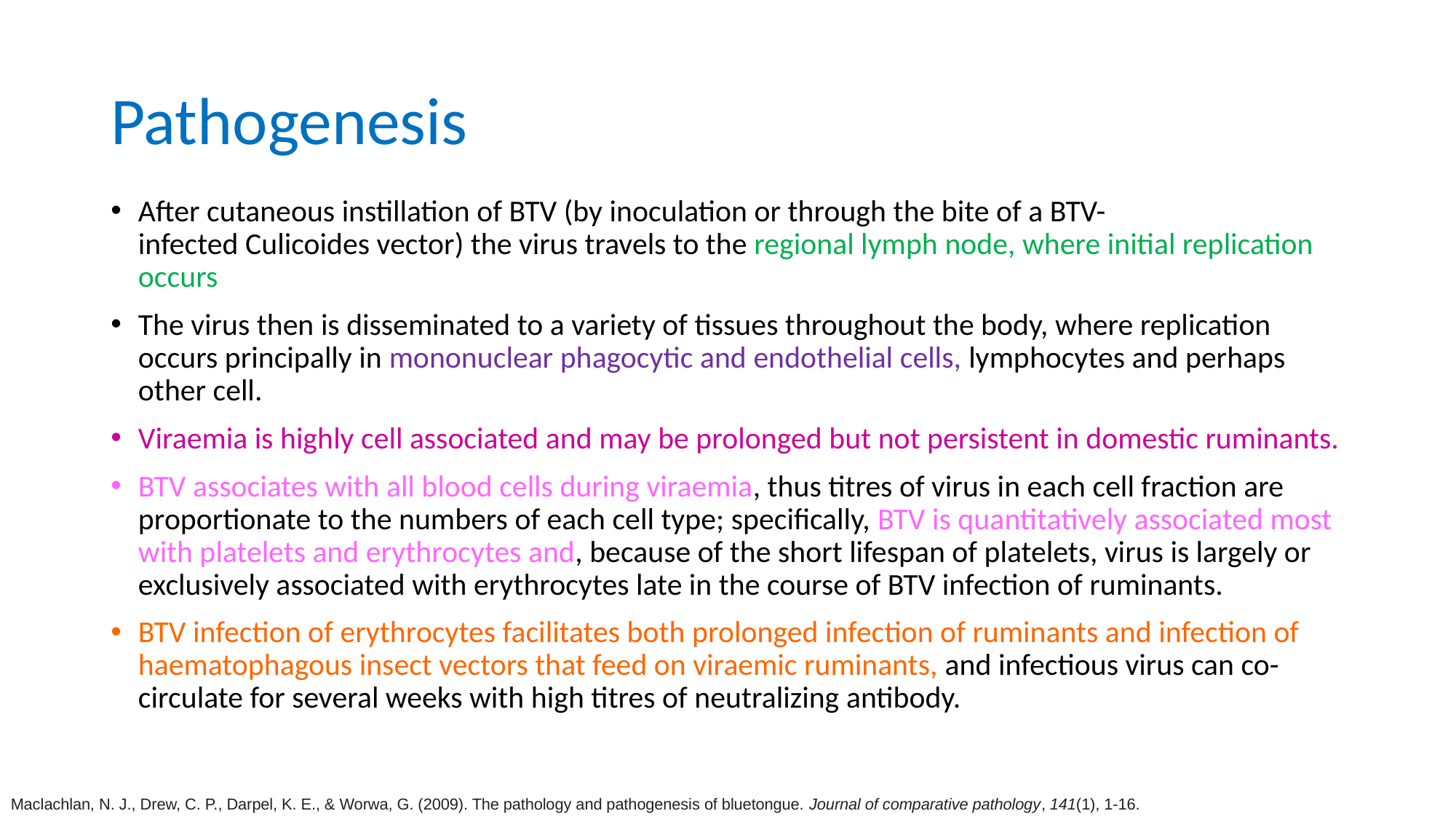

# Pathogenesis
After cutaneous instillation of BTV (by inoculation or through the bite of a BTV-infected Culicoides vector) the virus travels to the regional lymph node, where initial replication occurs
The virus then is disseminated to a variety of tissues throughout the body, where replication occurs principally in mononuclear phagocytic and endothelial cells, lymphocytes and perhaps other cell.
Viraemia is highly cell associated and may be prolonged but not persistent in domestic ruminants.
BTV associates with all blood cells during viraemia, thus titres of virus in each cell fraction are proportionate to the numbers of each cell type; specifically, BTV is quantitatively associated most with platelets and erythrocytes and, because of the short lifespan of platelets, virus is largely or exclusively associated with erythrocytes late in the course of BTV infection of ruminants.
BTV infection of erythrocytes facilitates both prolonged infection of ruminants and infection of haematophagous insect vectors that feed on viraemic ruminants, and infectious virus can co-circulate for several weeks with high titres of neutralizing antibody.
Maclachlan, N. J., Drew, C. P., Darpel, K. E., & Worwa, G. (2009). The pathology and pathogenesis of bluetongue. Journal of comparative pathology, 141(1), 1-16.